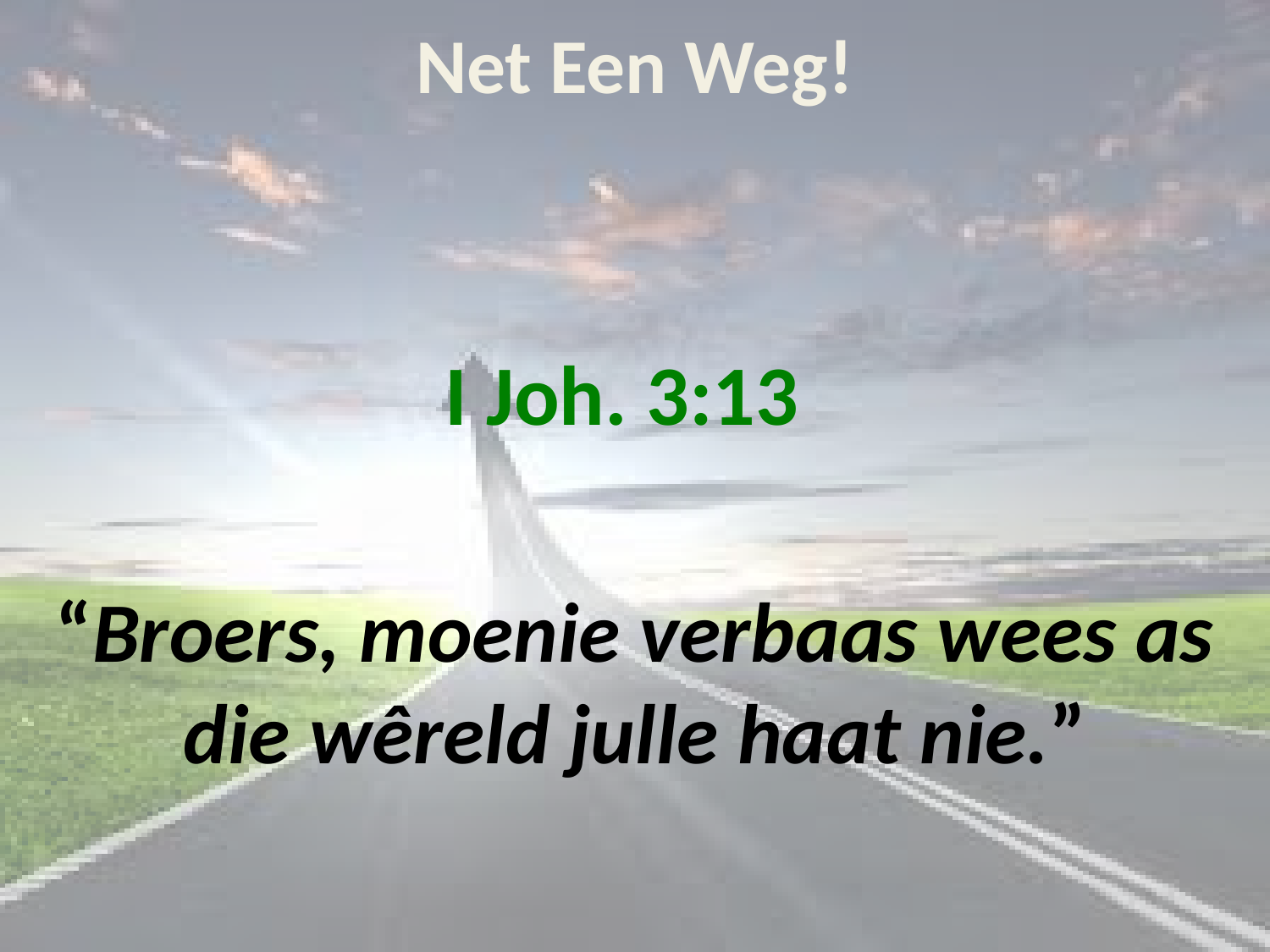

# Net Een Weg!
I Joh. 3:13

“Broers, moenie verbaas wees as die wêreld julle haat nie.”